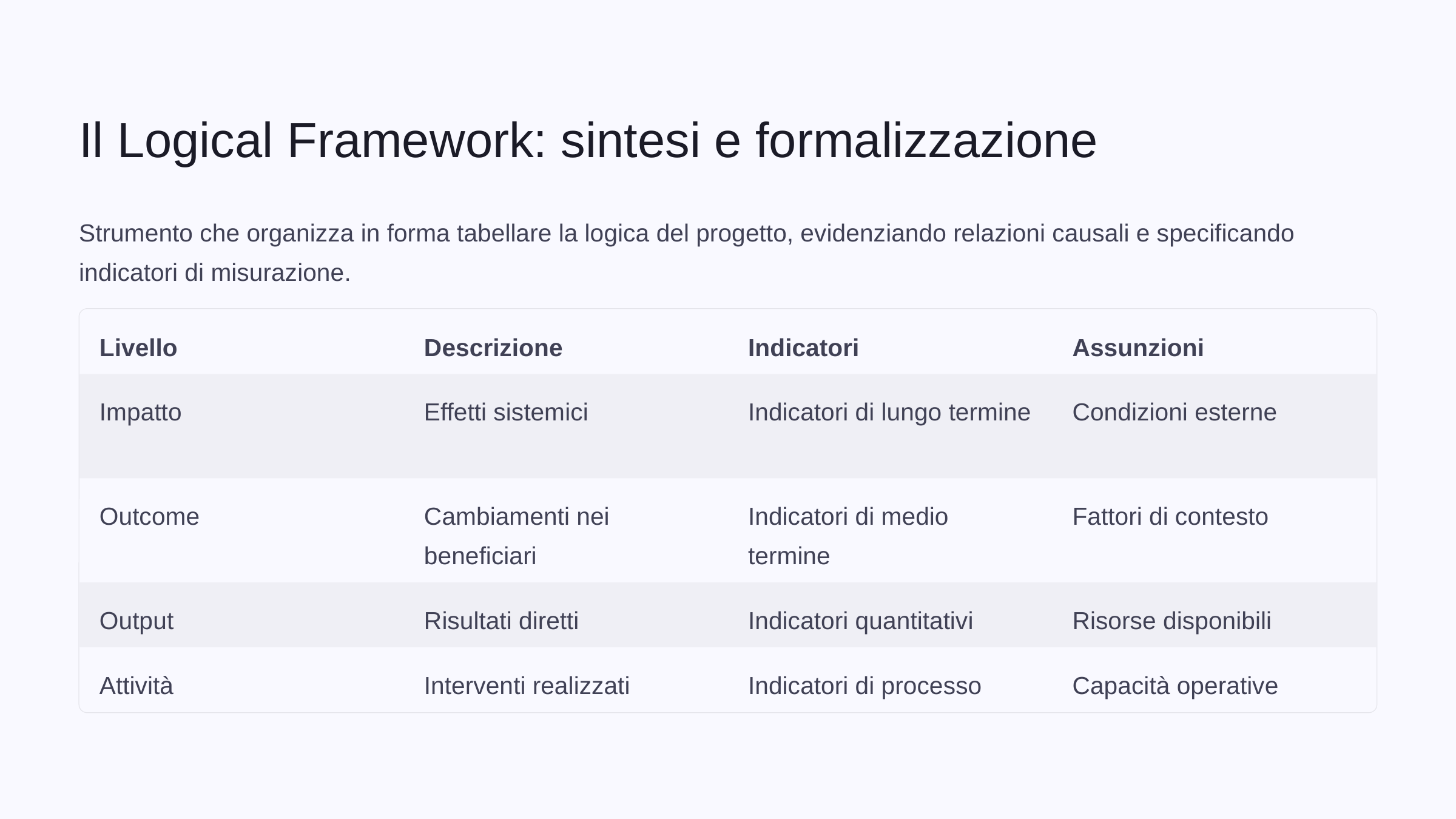

Il Logical Framework: sintesi e formalizzazione
Strumento che organizza in forma tabellare la logica del progetto, evidenziando relazioni causali e specificando indicatori di misurazione.

Livello
Descrizione
Indicatori
Assunzioni

Impatto
Effetti sistemici
Indicatori di lungo termine
Condizioni esterne

Outcome
Cambiamenti nei beneficiari
Indicatori di medio termine
Fattori di contesto

Output
Risultati diretti
Indicatori quantitativi
Risorse disponibili

Attività
Interventi realizzati
Indicatori di processo
Capacità operative